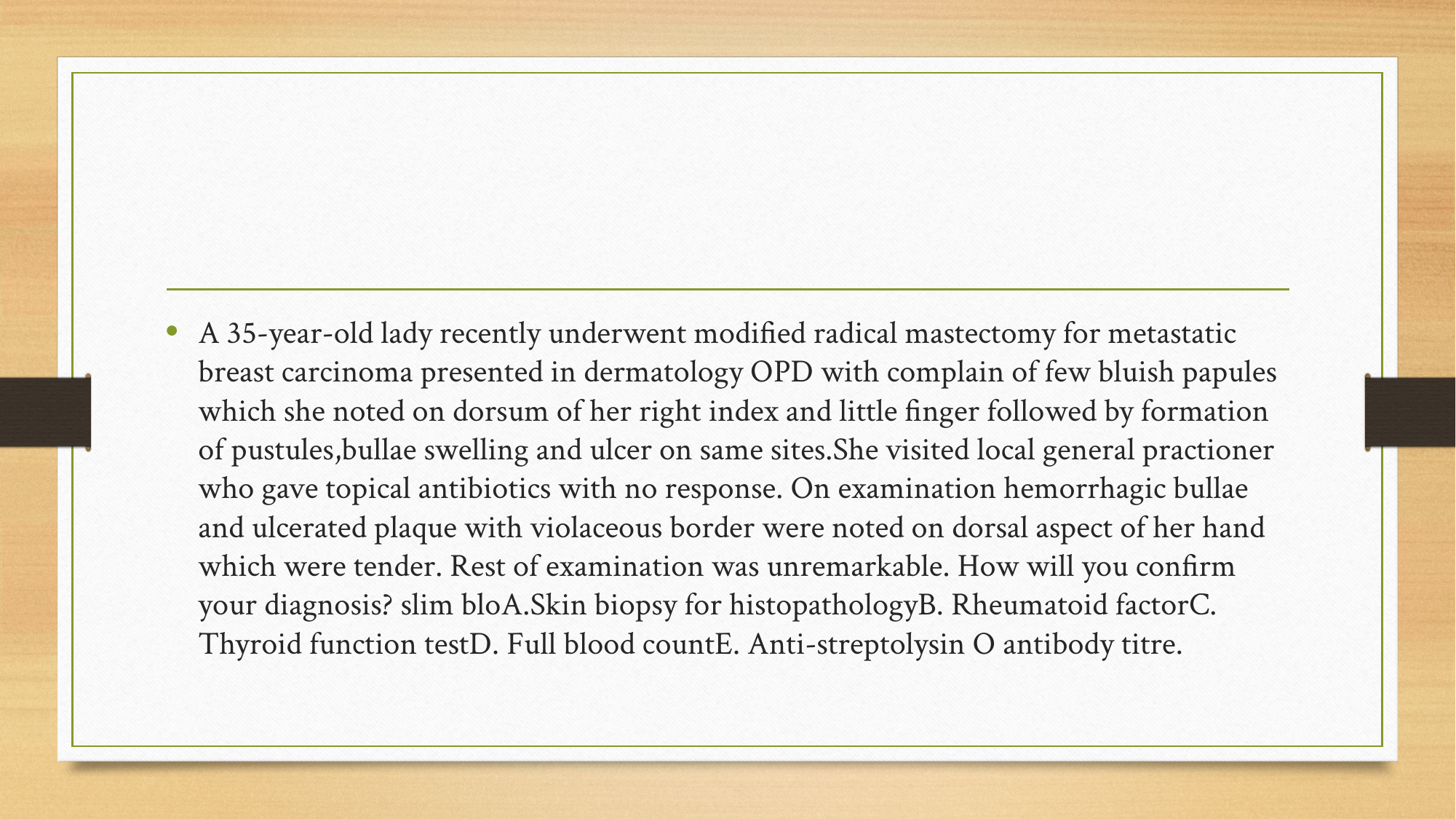

#
A 35-year-old lady recently underwent modified radical mastectomy for metastatic breast carcinoma presented in dermatology OPD with complain of few bluish papules which she noted on dorsum of her right index and little finger followed by formation of pustules,bullae swelling and ulcer on same sites.She visited local general practioner who gave topical antibiotics with no response. On examination hemorrhagic bullae and ulcerated plaque with violaceous border were noted on dorsal aspect of her hand which were tender. Rest of examination was unremarkable. How will you confirm your diagnosis? slim bloA.Skin biopsy for histopathologyB. Rheumatoid factorC. Thyroid function testD. Full blood countE. Anti-streptolysin O antibody titre.